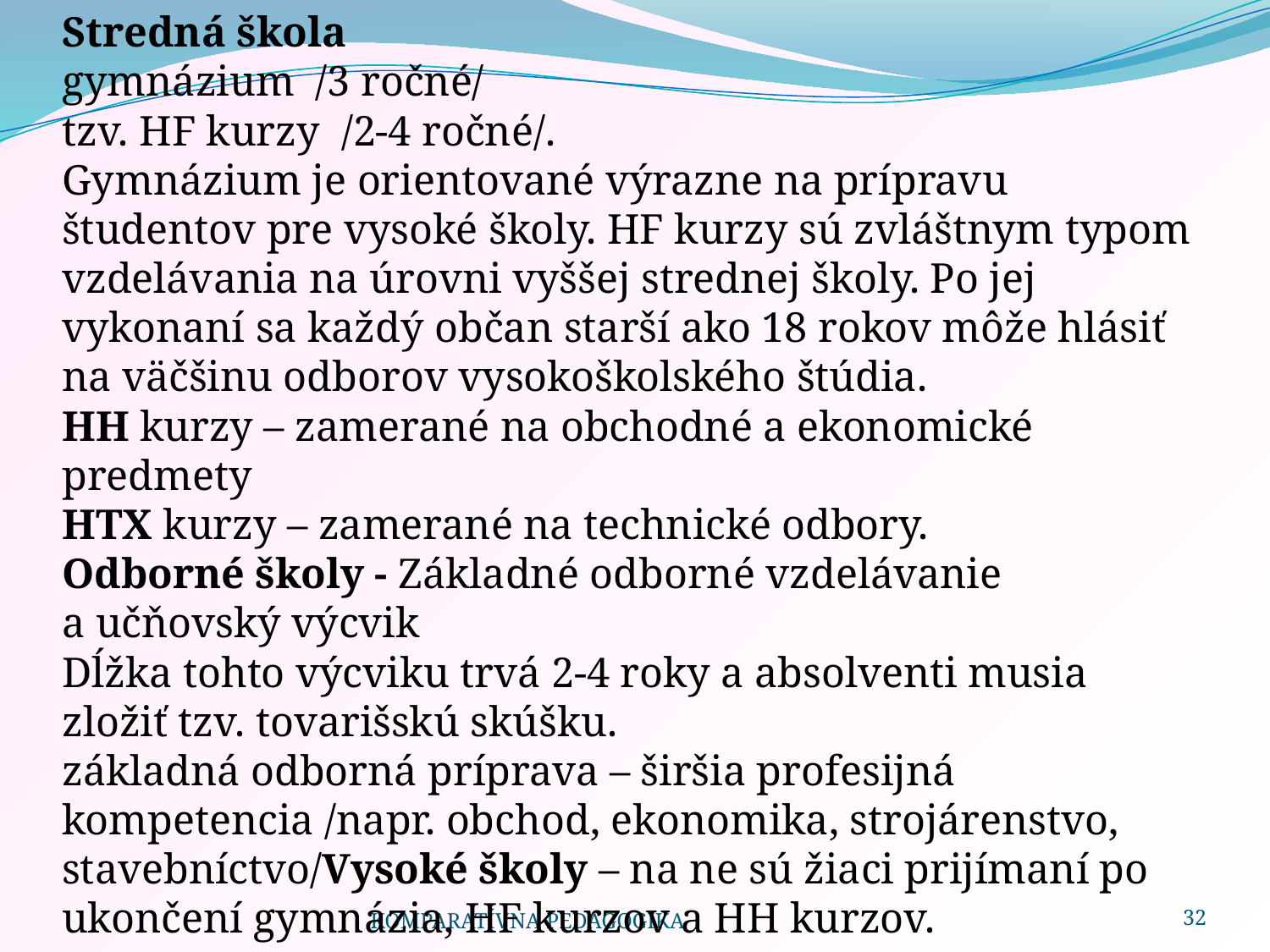

Stredná škola
gymnázium  /3 ročné/
tzv. HF kurzy  /2-4 ročné/.
Gymnázium je orientované výrazne na prípravu študentov pre vysoké školy. HF kurzy sú zvláštnym typom vzdelávania na úrovni vyššej strednej školy. Po jej vykonaní sa každý občan starší ako 18 rokov môže hlásiť na väčšinu odborov vysokoškolského štúdia.
HH kurzy – zamerané na obchodné a ekonomické predmety
HTX kurzy – zamerané na technické odbory.
Odborné školy - Základné odborné vzdelávanie
a učňovský výcvik
Dĺžka tohto výcviku trvá 2-4 roky a absolventi musia zložiť tzv. tovarišskú skúšku.
základná odborná príprava – širšia profesijná kompetencia /napr. obchod, ekonomika, strojárenstvo, stavebníctvo/Vysoké školy – na ne sú žiaci prijímaní po ukončení gymnázia, HF kurzov a HH kurzov.

KOMPARATÍVNA PEDAGOGIKA
32